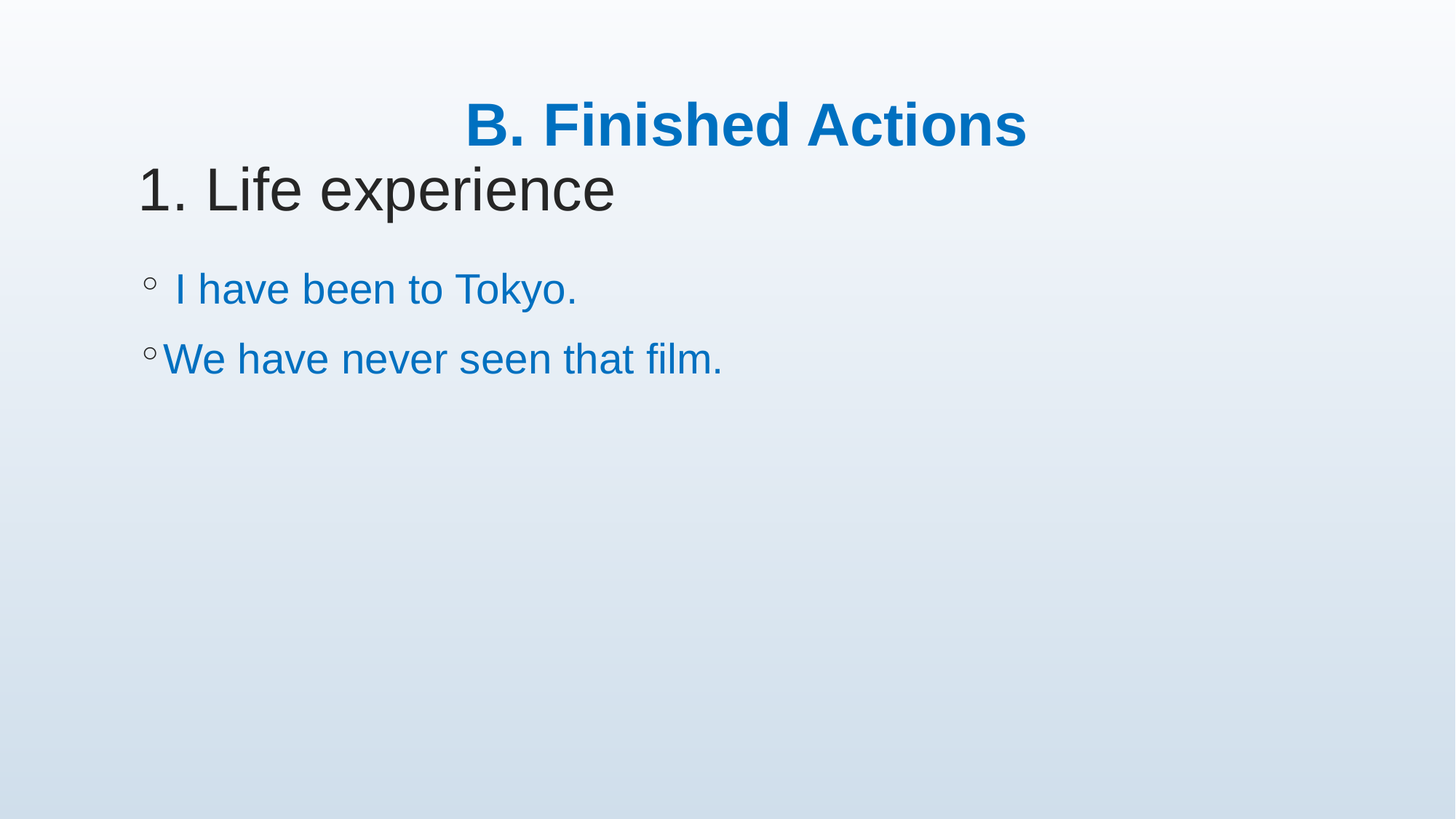

# B. Finished Actions 1. Life experience
 I have been to Tokyo.
We have never seen that film.